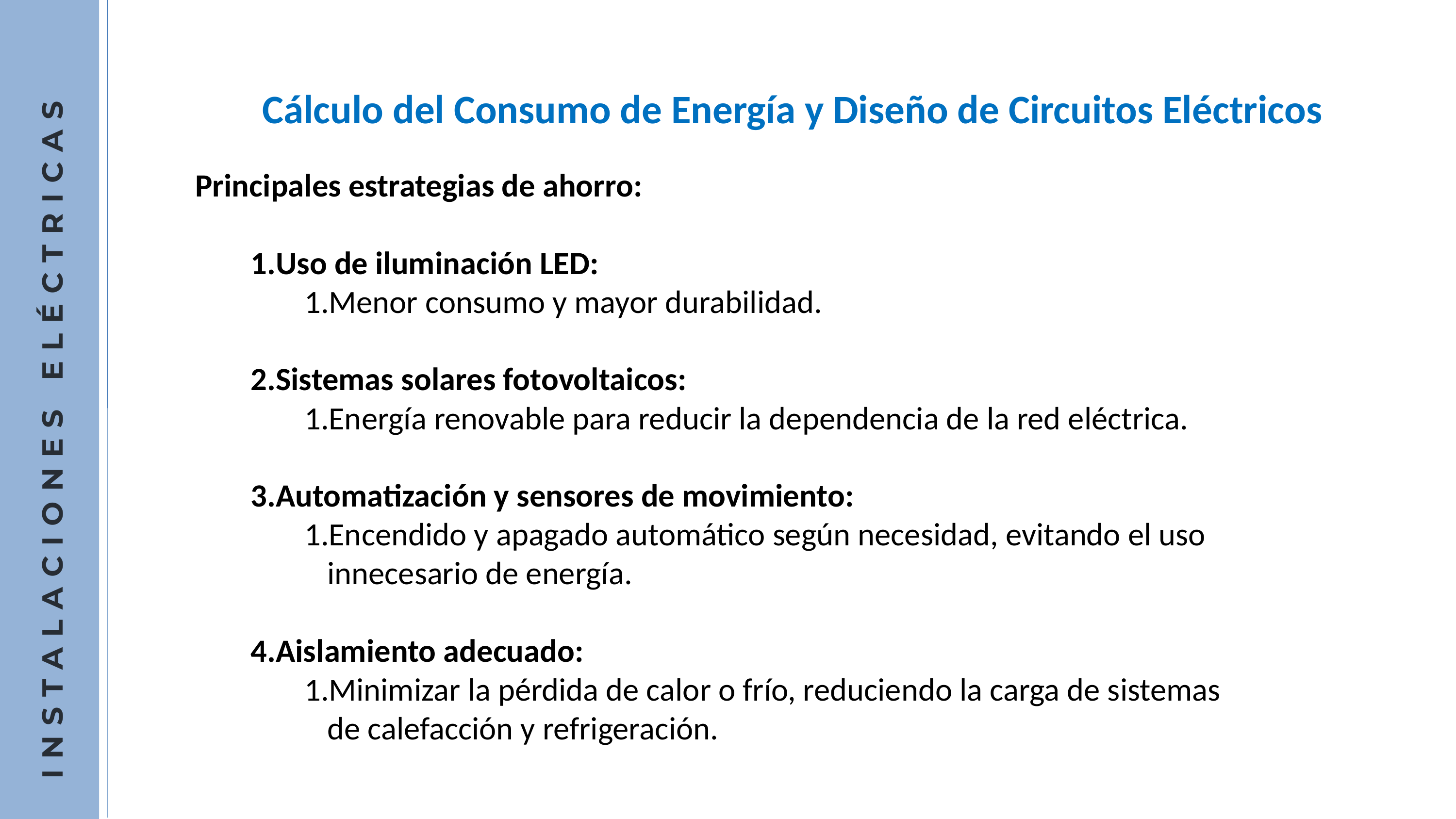

Cálculo del Consumo de Energía y Diseño de Circuitos Eléctricos
Principales estrategias de ahorro:

Uso de iluminación LED:
Menor consumo y mayor durabilidad.

Sistemas solares fotovoltaicos:
Energía renovable para reducir la dependencia de la red eléctrica.

Automatización y sensores de movimiento:
Encendido y apagado automático según necesidad, evitando el uso innecesario de energía.

Aislamiento adecuado:
Minimizar la pérdida de calor o frío, reduciendo la carga de sistemas de calefacción y refrigeración.

INSTALACIONES ELÉCTRICAS